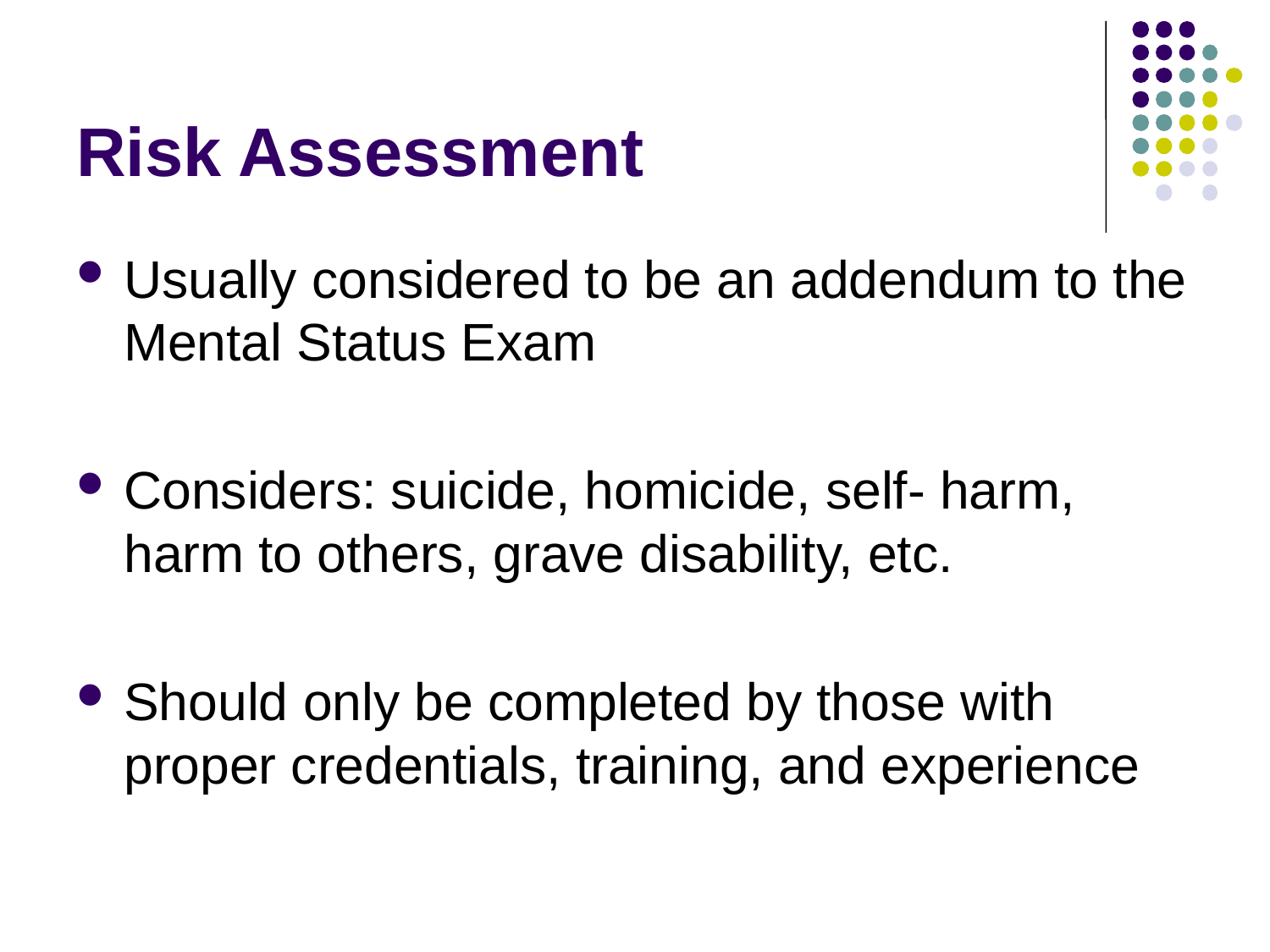

# Risk Assessment
Usually considered to be an addendum to the Mental Status Exam

Considers: suicide, homicide, self- harm, harm to others, grave disability, etc.

Should only be completed by those with proper credentials, training, and experience